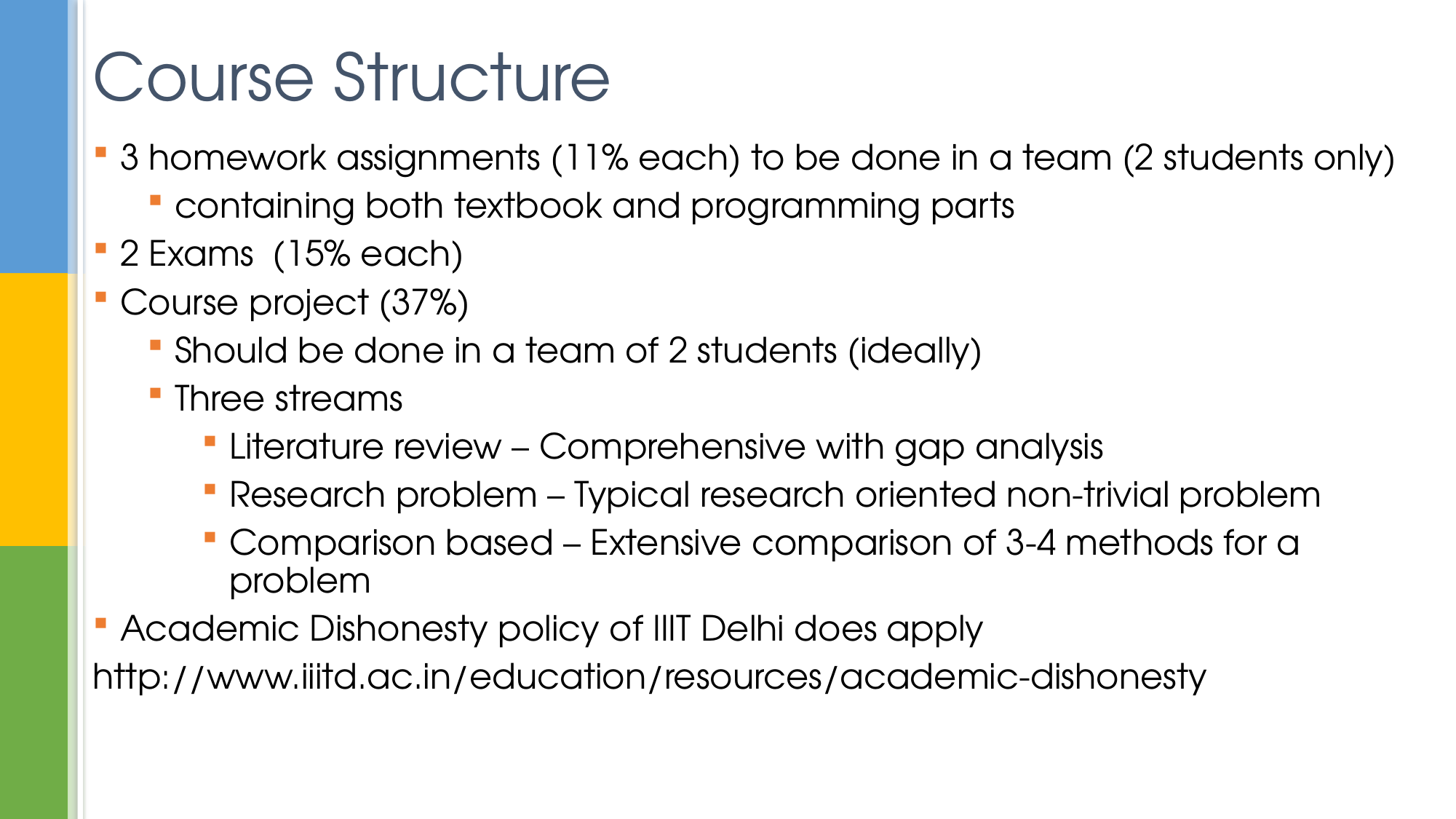

# Course Structure
3 homework assignments (11% each) to be done in a team (2 students only)
containing both textbook and programming parts
2 Exams  (15% each)
Course project (37%)
Should be done in a team of 2 students (ideally)
Three streams
Literature review – Comprehensive with gap analysis
Research problem – Typical research oriented non-trivial problem
Comparison based – Extensive comparison of 3-4 methods for a problem
Academic Dishonesty policy of IIIT Delhi does apply
http://www.iiitd.ac.in/education/resources/academic-dishonesty